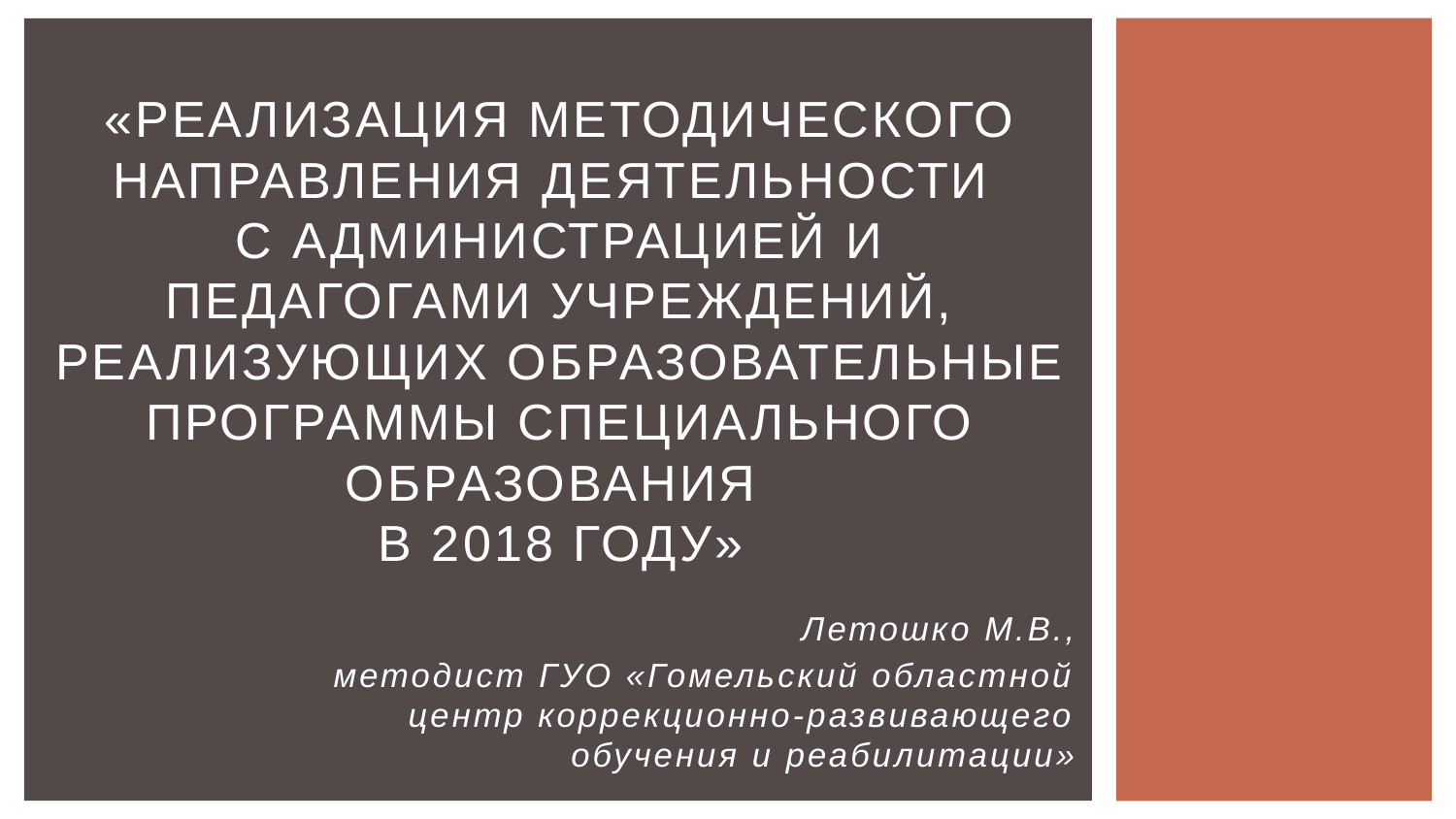

# «РЕАЛИЗАЦИЯ МЕТОДИЧЕСКОГО НАПРАВЛЕНИЯ ДЕЯТЕЛЬНОСТИ С АДМИНИСТРАЦИЕЙ И ПЕДАГОГАМИ УЧРЕЖДЕНИЙ, РЕАЛИЗУЮЩИХ ОБРАЗОВАТЕЛЬНЫЕ ПРОГРАММЫ СПЕЦИАЛЬНОГО ОБРАЗОВАНИЯ В 2018 ГОДУ»
Летошко М.В.,
методист ГУО «Гомельский областной центр коррекционно-развивающего обучения и реабилитации»